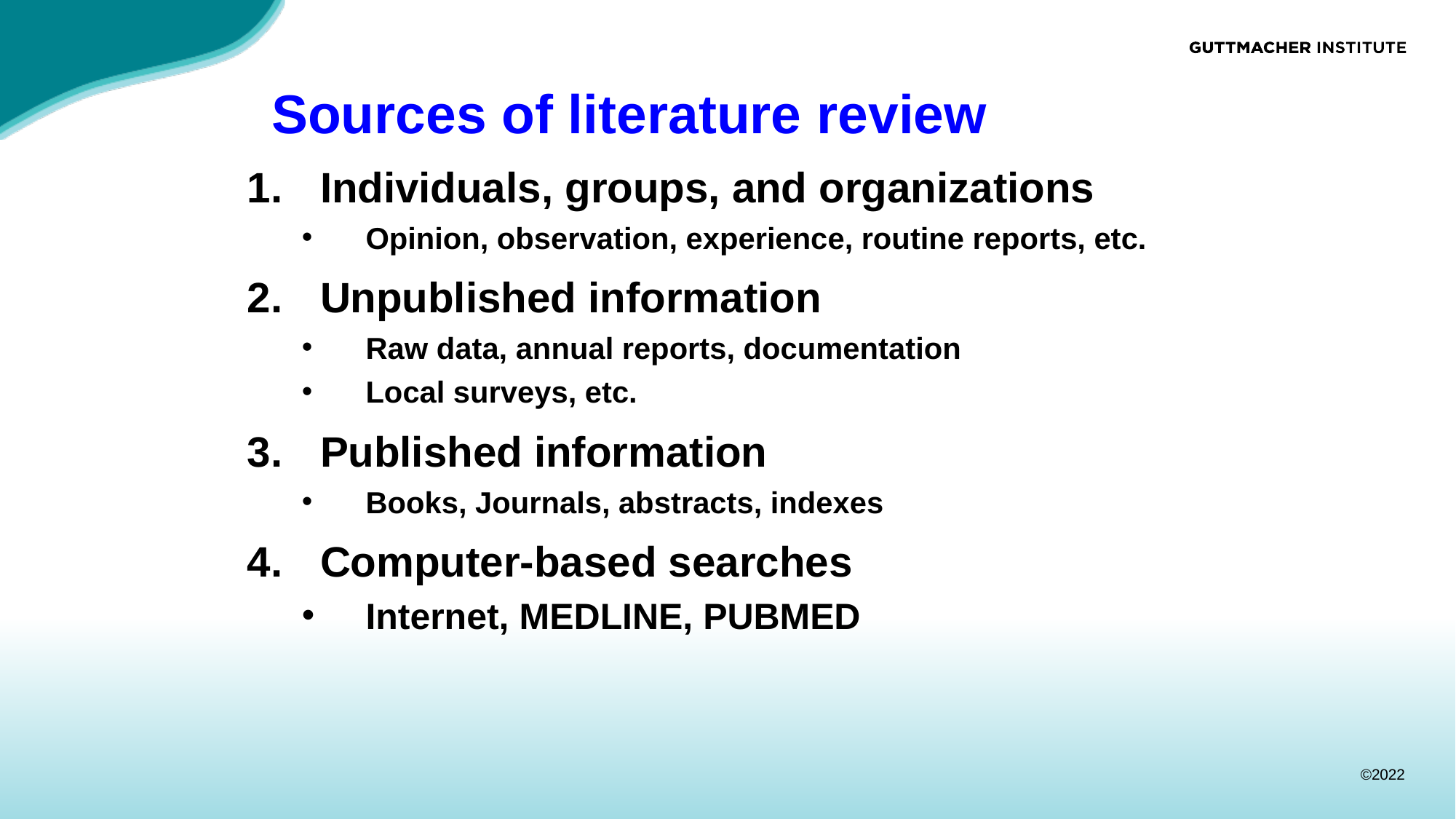

# Sources of literature review
Individuals, groups, and organizations
Opinion, observation, experience, routine reports, etc.
Unpublished information
Raw data, annual reports, documentation
Local surveys, etc.
Published information
Books, Journals, abstracts, indexes
Computer-based searches
Internet, MEDLINE, PUBMED